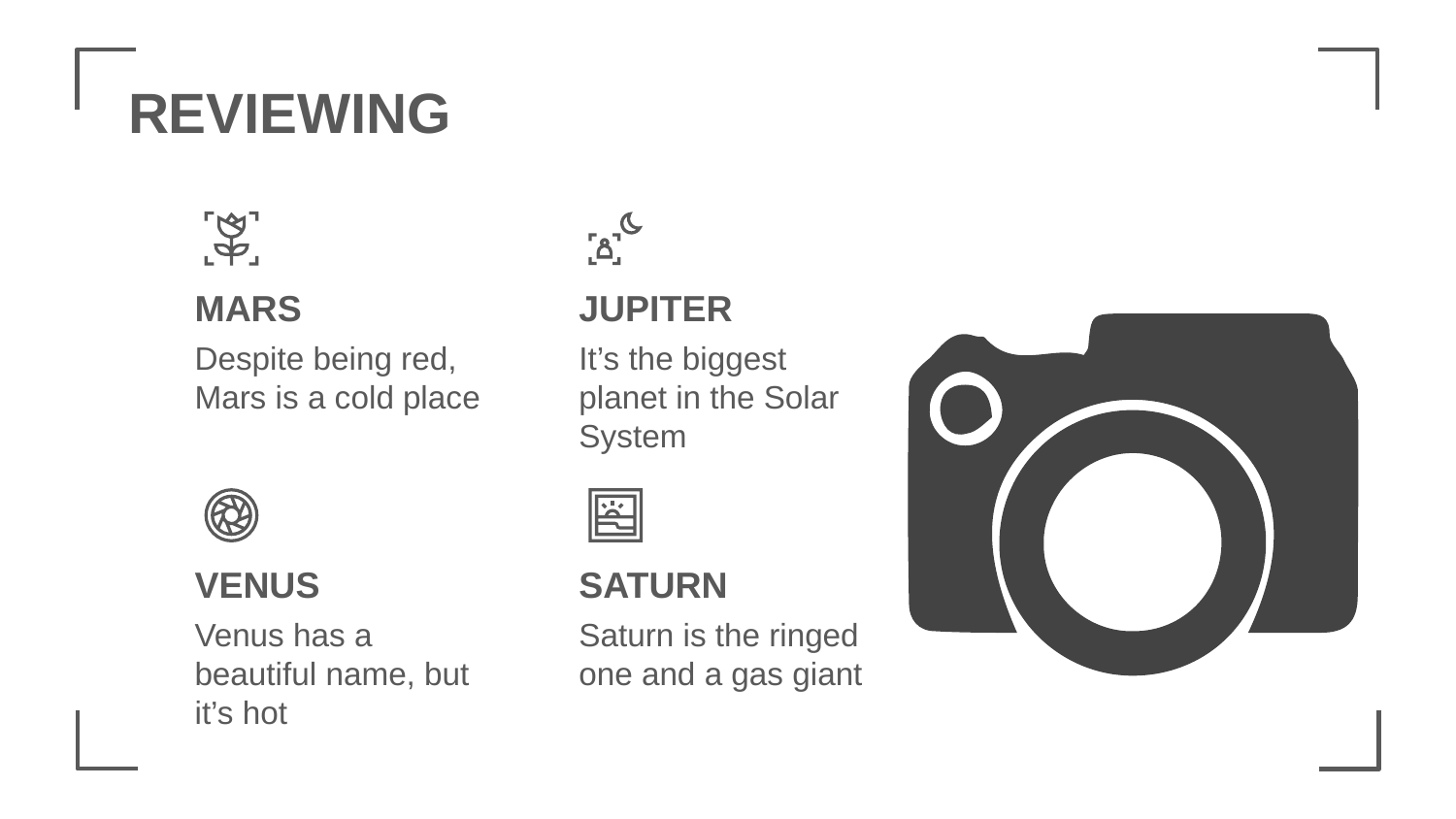

# REVIEWING

MARS
JUPITER

Despite being red, Mars is a cold place
It’s the biggest planet in the Solar System

VENUS
SATURN
Venus has a beautiful name, but it’s hot
Saturn is the ringed one and a gas giant